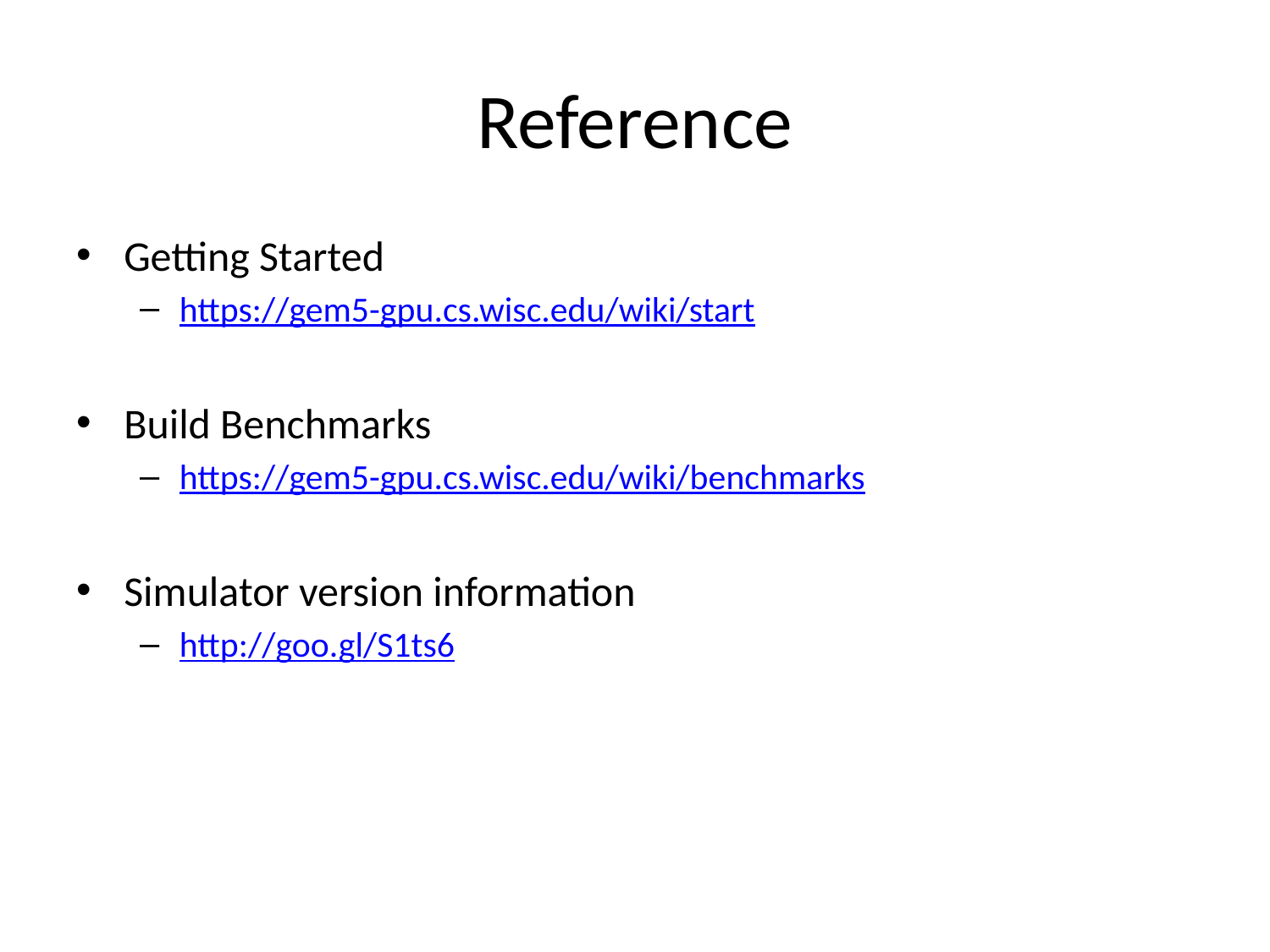

# Reference
Getting Started
https://gem5-gpu.cs.wisc.edu/wiki/start

Build Benchmarks
https://gem5-gpu.cs.wisc.edu/wiki/benchmarks

Simulator version information
http://goo.gl/S1ts6